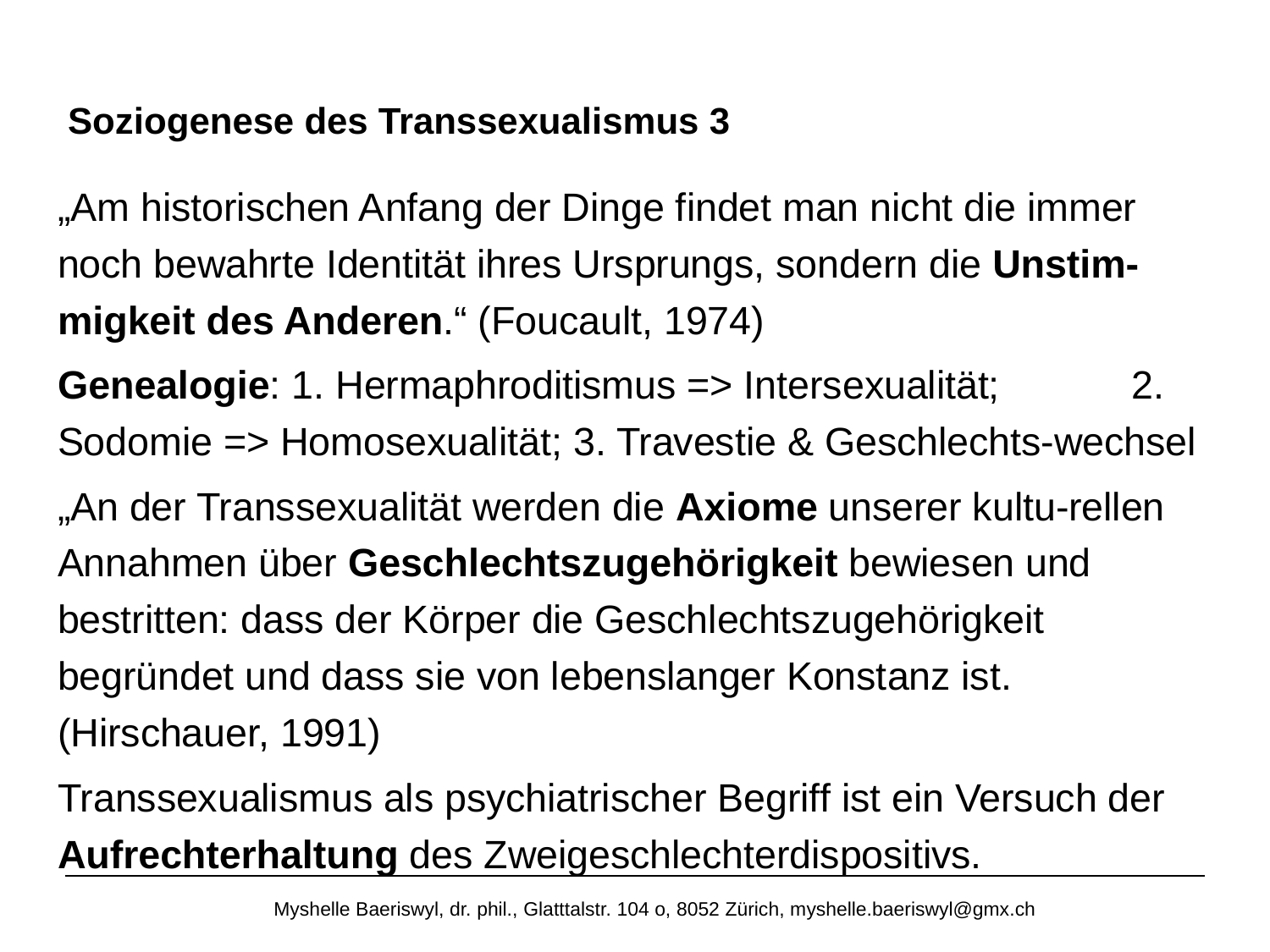

# Soziogenese des Transsexualismus 3
„Am historischen Anfang der Dinge findet man nicht die immer noch bewahrte Identität ihres Ursprungs, sondern die Unstim-migkeit des Anderen.“ (Foucault, 1974)
Genealogie: 1. Hermaphroditismus => Intersexualität;            2. Sodomie => Homosexualität; 3. Travestie & Geschlechts-wechsel
„An der Transsexualität werden die Axiome unserer kultu-rellen Annahmen über Geschlechtszugehörigkeit bewiesen und bestritten: dass der Körper die Geschlechtszugehörigkeit begründet und dass sie von lebenslanger Konstanz ist. (Hirschauer, 1991)
Transsexualismus als psychiatrischer Begriff ist ein Versuch der Aufrechterhaltung des Zweigeschlechterdispositivs.

Myshelle Baeriswyl, dr. phil., Glatttalstr. 104 o, 8052 Zürich, myshelle.baeriswyl@gmx.ch